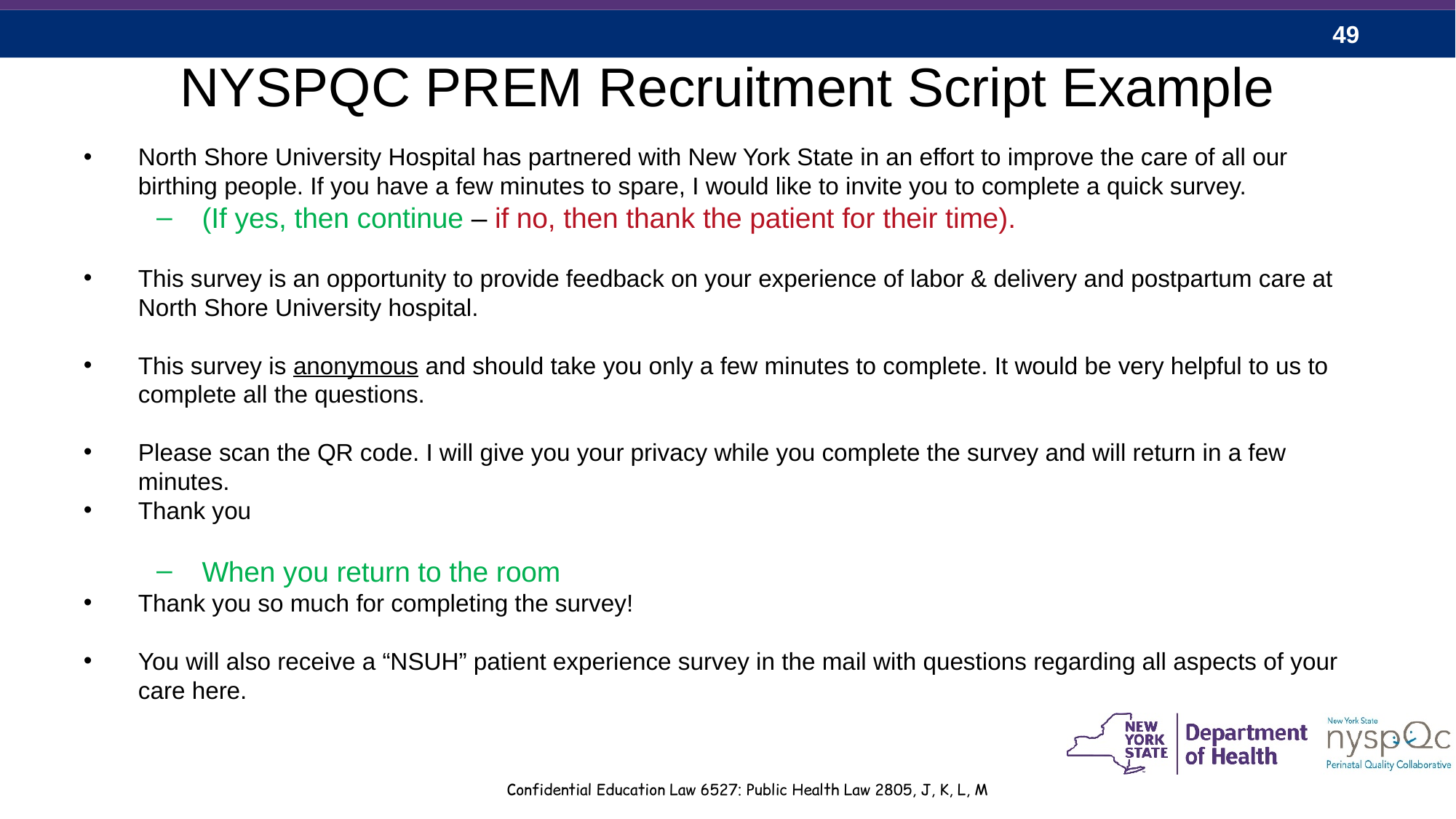

# NYSPQC PREM Recruitment Script Example
North Shore University Hospital has partnered with New York State in an effort to improve the care of all our birthing people. If you have a few minutes to spare, I would like to invite you to complete a quick survey.
(If yes, then continue – if no, then thank the patient for their time).

This survey is an opportunity to provide feedback on your experience of labor & delivery and postpartum care at North Shore University hospital.

This survey is anonymous and should take you only a few minutes to complete. It would be very helpful to us to complete all the questions.

Please scan the QR code. I will give you your privacy while you complete the survey and will return in a few minutes.
Thank you

When you return to the room
Thank you so much for completing the survey!

You will also receive a “NSUH” patient experience survey in the mail with questions regarding all aspects of your care here.

Confidential Education Law 6527: Public Health Law 2805, J, K, L, M